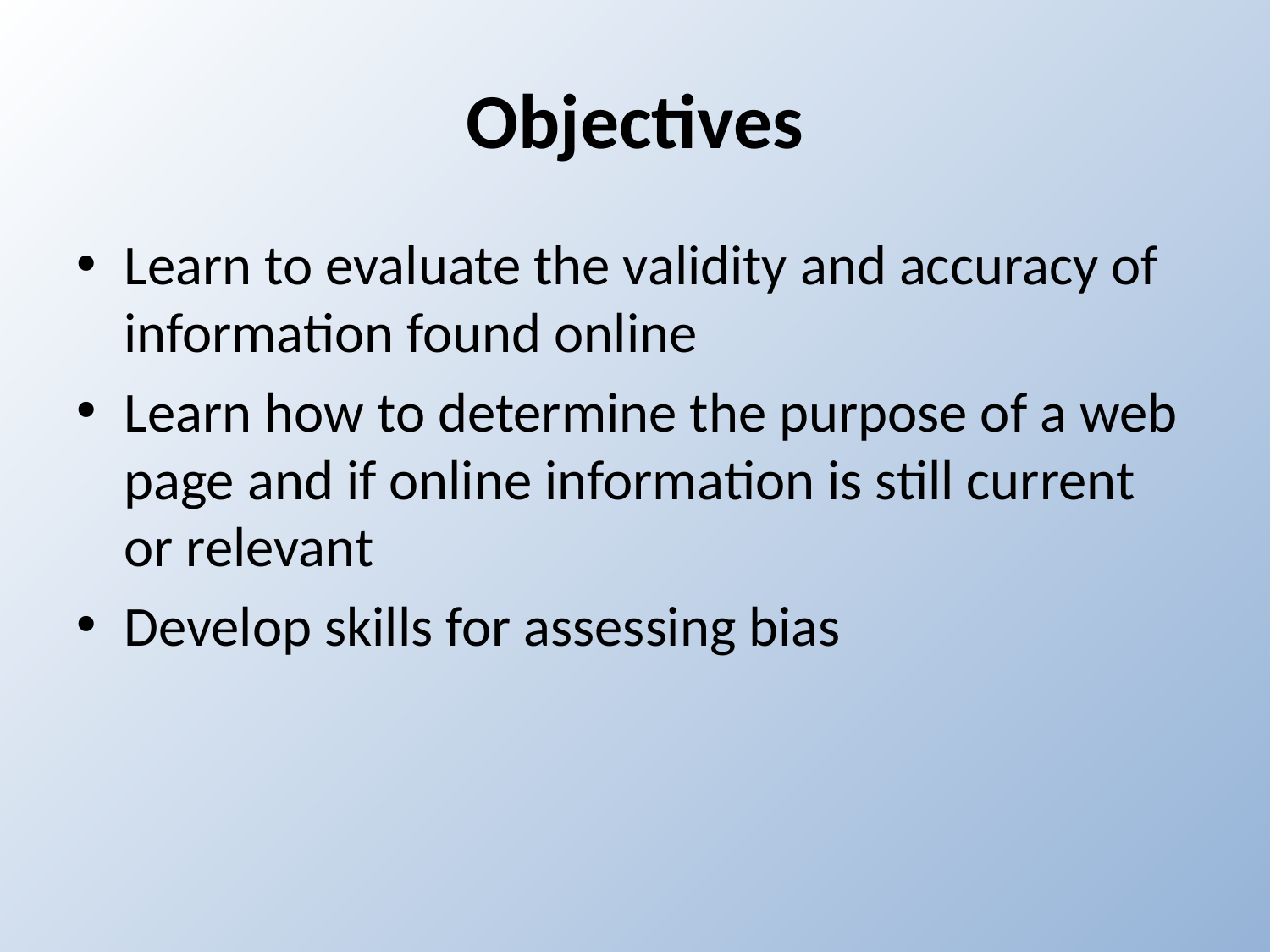

# Objectives
Learn to evaluate the validity and accuracy of information found online
Learn how to determine the purpose of a web page and if online information is still current or relevant
Develop skills for assessing bias